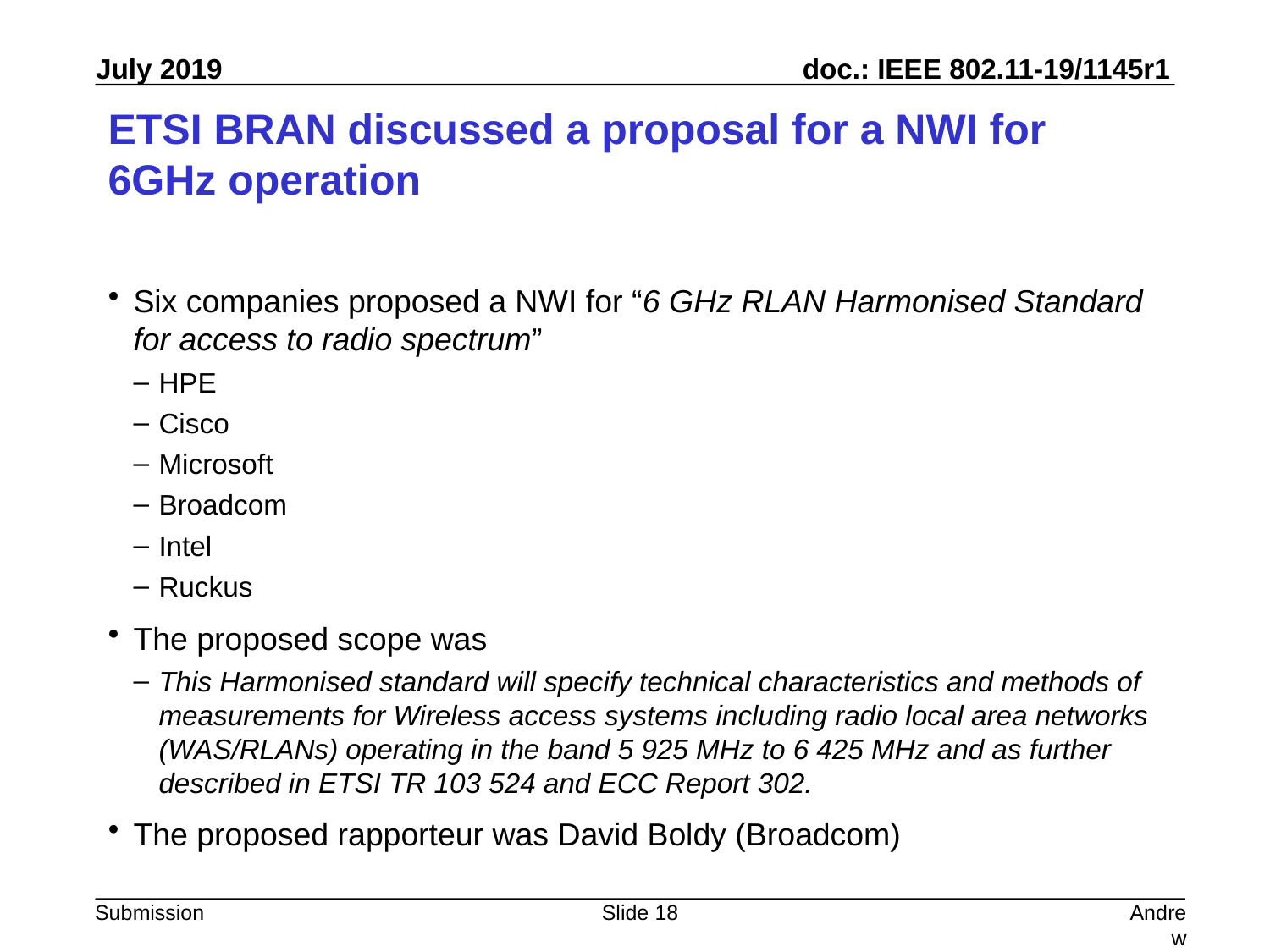

# ETSI BRAN discussed a proposal for a NWI for 6GHz operation
Six companies proposed a NWI for “6 GHz RLAN Harmonised Standard for access to radio spectrum”
HPE
Cisco
Microsoft
Broadcom
Intel
Ruckus
The proposed scope was
This Harmonised standard will specify technical characteristics and methods of measurements for Wireless access systems including radio local area networks (WAS/RLANs) operating in the band 5 925 MHz to 6 425 MHz and as further described in ETSI TR 103 524 and ECC Report 302.
The proposed rapporteur was David Boldy (Broadcom)

Slide 18
Andrew Myles, Cisco